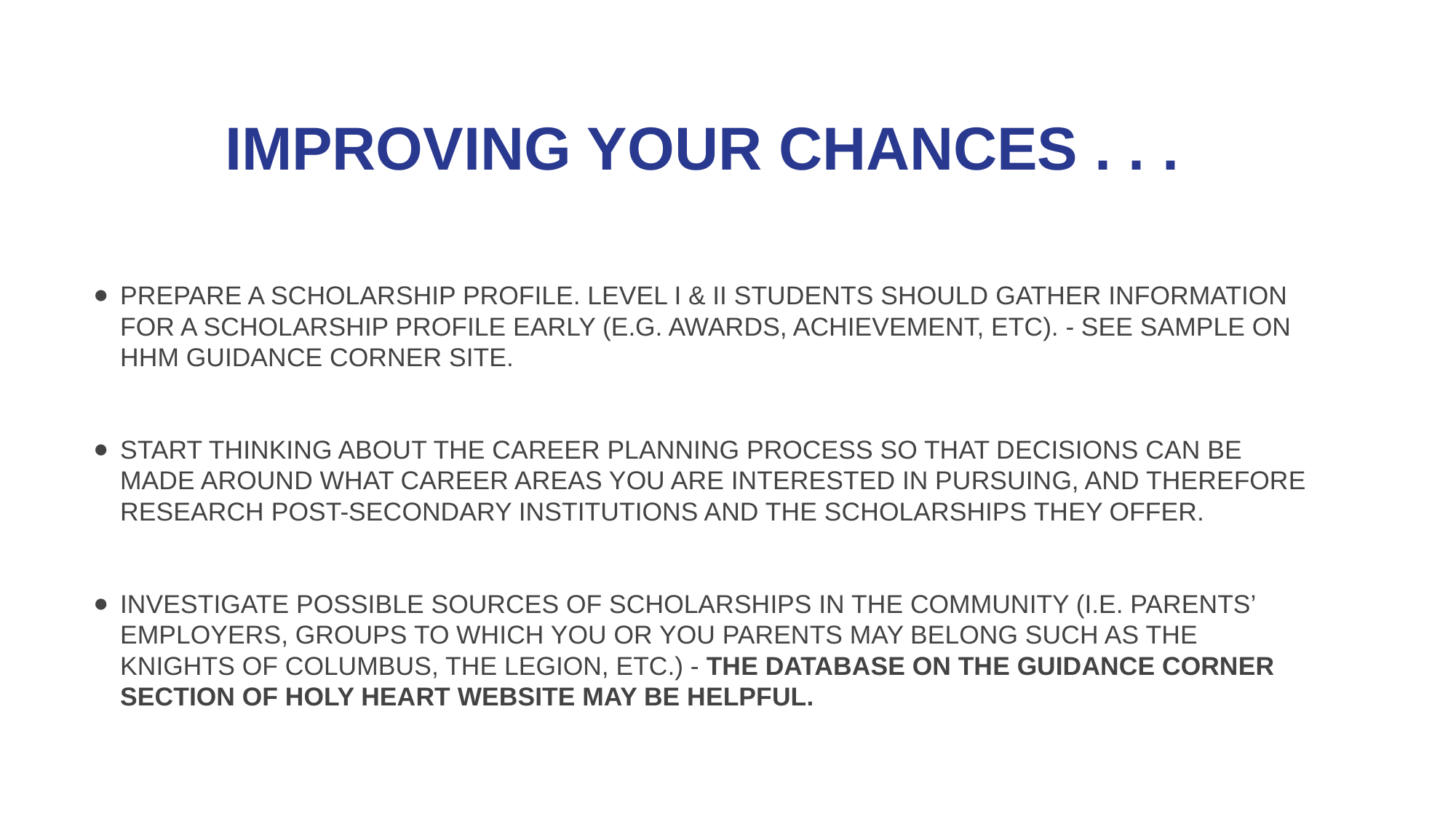

# IMPROVING YOUR CHANCES . . .
PREPARE A SCHOLARSHIP PROFILE. LEVEL I & II STUDENTS SHOULD GATHER INFORMATION FOR A SCHOLARSHIP PROFILE EARLY (E.G. AWARDS, ACHIEVEMENT, ETC). - SEE SAMPLE ON HHM GUIDANCE CORNER SITE.

START THINKING ABOUT THE CAREER PLANNING PROCESS SO THAT DECISIONS CAN BE MADE AROUND WHAT CAREER AREAS YOU ARE INTERESTED IN PURSUING, AND THEREFORE RESEARCH POST-SECONDARY INSTITUTIONS AND THE SCHOLARSHIPS THEY OFFER.

INVESTIGATE POSSIBLE SOURCES OF SCHOLARSHIPS IN THE COMMUNITY (I.E. PARENTS’ EMPLOYERS, GROUPS TO WHICH YOU OR YOU PARENTS MAY BELONG SUCH AS THE KNIGHTS OF COLUMBUS, THE LEGION, ETC.) - THE DATABASE ON THE GUIDANCE CORNER SECTION OF HOLY HEART WEBSITE MAY BE HELPFUL.